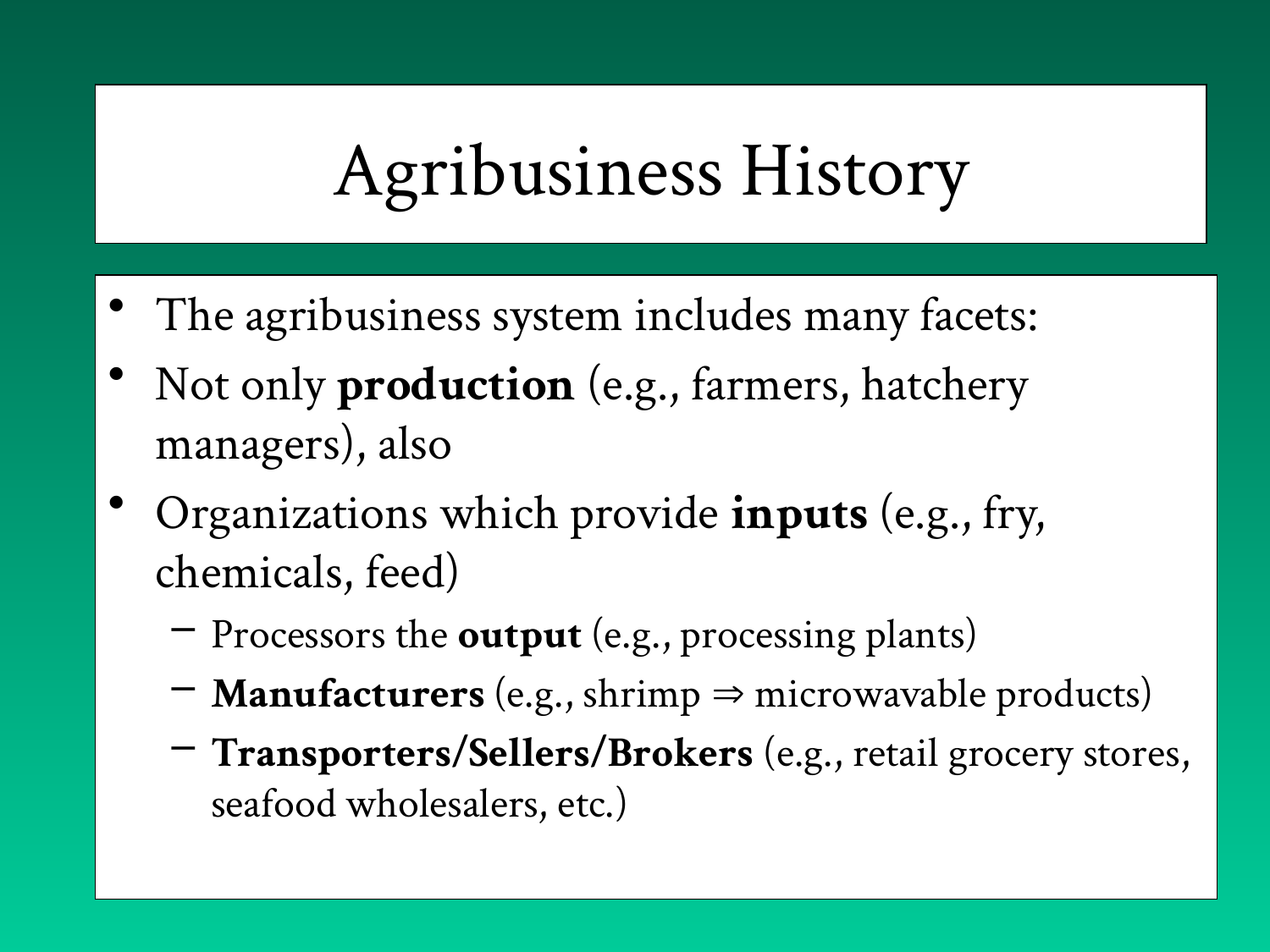

# Agribusiness History
The agribusiness system includes many facets:
Not only production (e.g., farmers, hatchery managers), also
Organizations which provide inputs (e.g., fry, chemicals, feed)
Processors the output (e.g., processing plants)
Manufacturers (e.g., shrimp ⇒ microwavable products)
Transporters/Sellers/Brokers (e.g., retail grocery stores, seafood wholesalers, etc.)